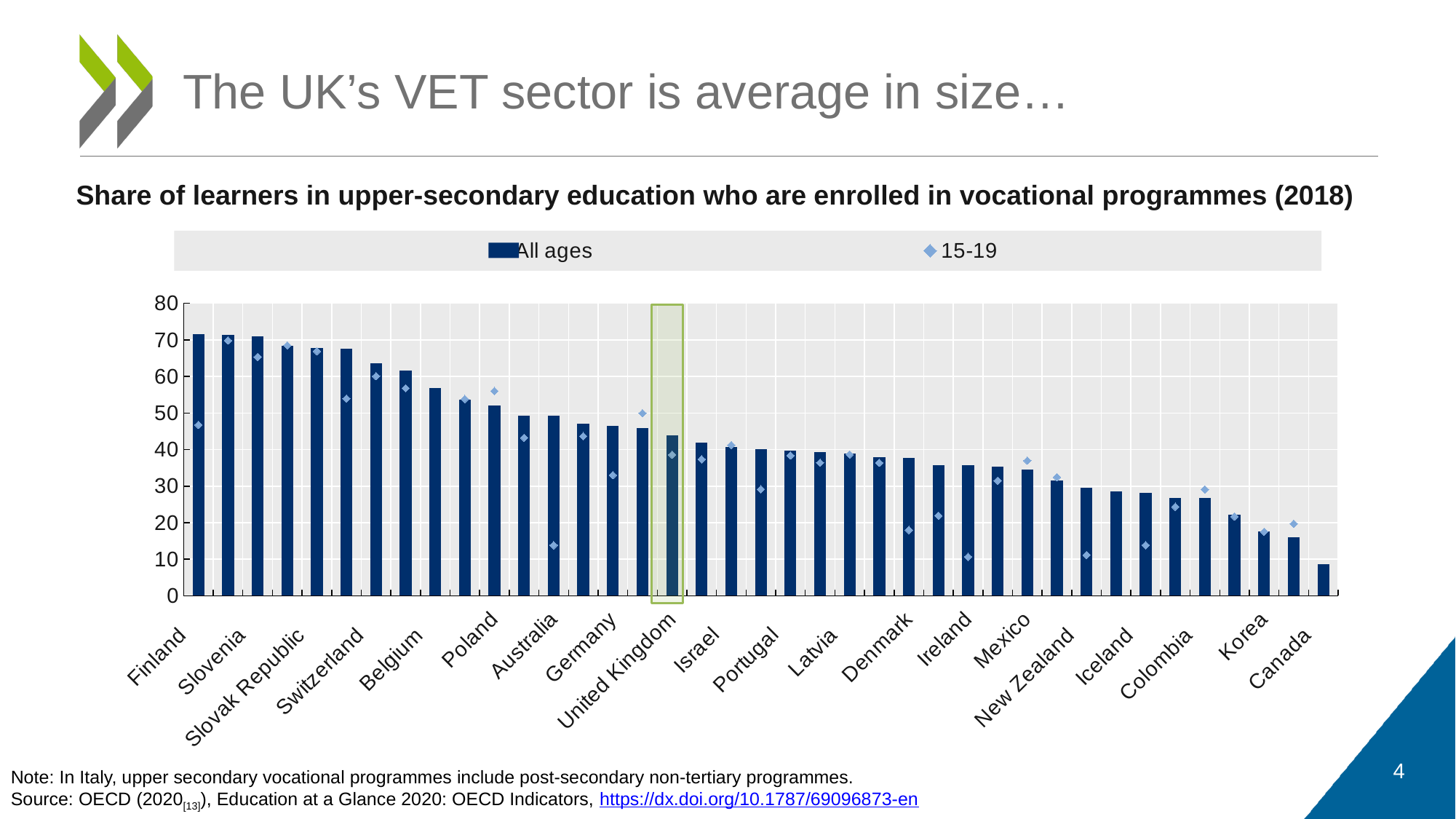

# The UK’s VET sector is average in size…
Share of learners in upper-secondary education who are enrolled in vocational programmes (2018)

### Chart

| Category | All ages | 15-19 |
|---|---|---|
| Finland     | 71.574598425758 | 46.762707434991825 |
| Czech Republic     | 71.270563294038 | 69.82119481225556 |
| Slovenia     | 70.875781368287 | 65.3485451679268 |
| Austria     | 68.429201549494 | 68.48231022657109 |
| Slovak Republic     | 67.815191855912 | 66.9000567859168 |
| Netherlands     | 67.518270596356 | 53.96629462371718 |
| Switzerland     | 63.654970843126 | 60.07639686423215 |
| Luxembourg     | 61.591998174488 | 56.771943421817014 |
| Belgium     | 56.822808148736 | None |
| Italy     | 53.610886713969 | 53.81749075547462 |
| Poland | 52.107402387547 | 56.02529236488236 |
| Norway     | 49.36044656469 | 43.24923154495755 |
| Australia | 49.301994153317 | 13.816550576193126 |
| EU23 average | 47.0967199409174 | 43.66712267835244 |
| Germany | 46.473937707215 | 33.0046844937965 |
| Türkiye     | 45.958670354677 | 49.95137573037154 |
| United Kingdom | 43.853921050742 | 38.59907553747313 |
| OECD average | 41.89414605318351 | 37.354999228850886 |
| Israel     | 40.768720646531 | 41.247621636314236 |
| Estonia     | 40.138179392201 | 29.137063351974 |
| Portugal     | 39.709263184142 | 38.363281904710696 |
| France     | 39.272926892418 | 36.42172922809497 |
| Latvia     | 38.875462392109 | 38.66871283330104 |
| Hungary     | 37.982889250361 | 36.38355096702523 |
| Denmark | 37.68023741648 | 17.983894852723243 |
| Spain | 35.80162021743 | 21.924074510728715 |
| Ireland | 35.661214348974 | 10.663331770107273 |
| Sweden     | 35.388974895208 | 31.505324751648686 |
| Mexico | 34.566795979536 | 36.96331054485185 |
| Costa Rica     | 31.638140742438 | 32.45014865101248 |
| New Zealand     | 29.552840812998 | 11.164155933339574 |
| Greece     | 28.544215162384 | None |
| Iceland     | 28.226994686788 | 13.851489188086578 |
| Lithuania     | 26.809081106286 | 24.364527993462087 |
| Colombia     | 26.686496404603 | 29.104245059872092 |
| Japan     | 22.1924691203 | 21.681789431380803 |
| Korea | 17.506223685791 | 17.510087682350626 |
| Chile | 16.053480252511 | 19.707841486105206 |
| Canada     | 8.7006802431326 | None |
4
Note: In Italy, upper secondary vocational programmes include post-secondary non-tertiary programmes.
Source: OECD (2020[13]), Education at a Glance 2020: OECD Indicators, https://dx.doi.org/10.1787/69096873-en